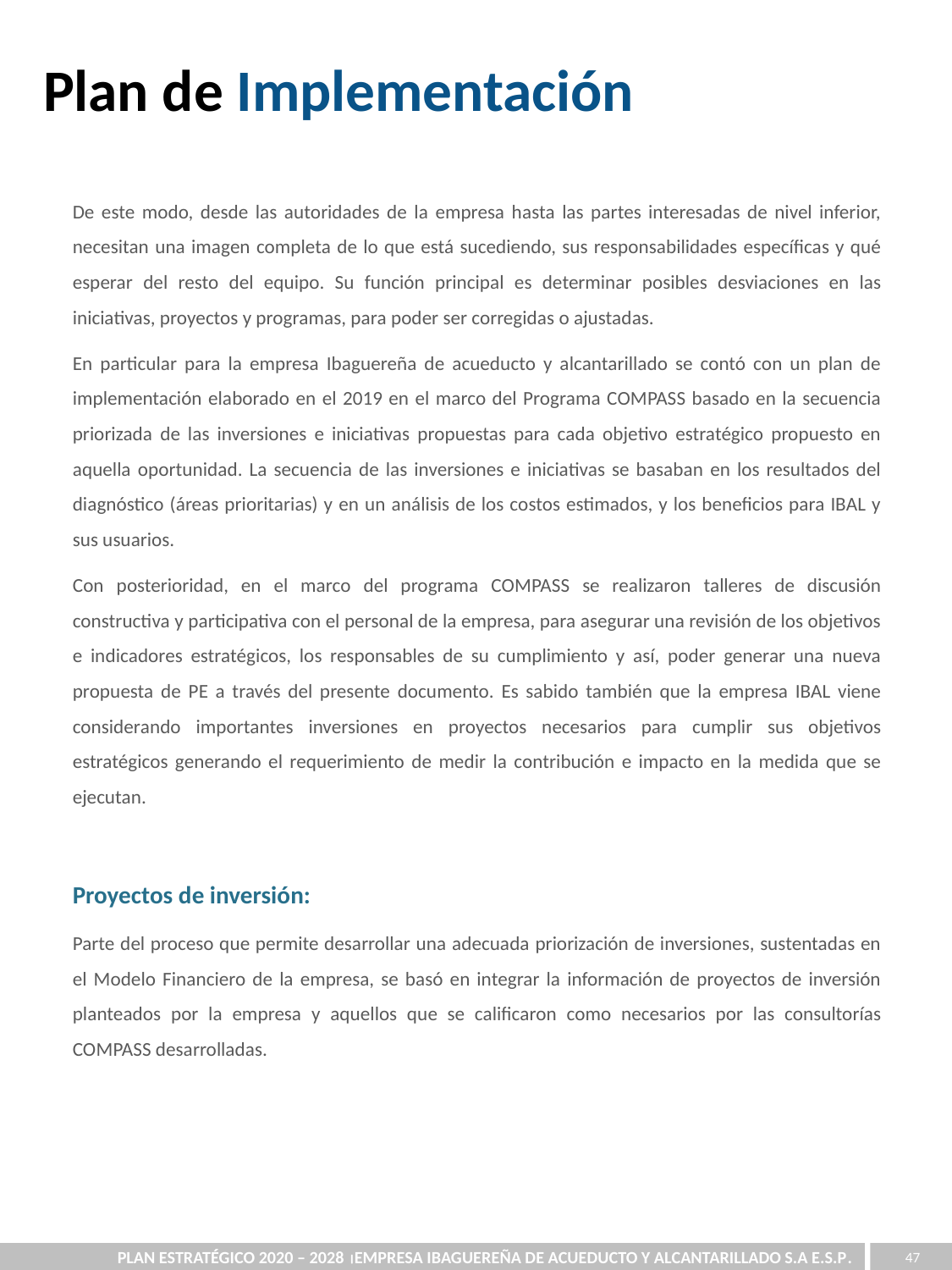

Plan de Implementación
De este modo, desde las autoridades de la empresa hasta las partes interesadas de nivel inferior, necesitan una imagen completa de lo que está sucediendo, sus responsabilidades específicas y qué esperar del resto del equipo. Su función principal es determinar posibles desviaciones en las iniciativas, proyectos y programas, para poder ser corregidas o ajustadas.
En particular para la empresa Ibaguereña de acueducto y alcantarillado se contó con un plan de implementación elaborado en el 2019 en el marco del Programa COMPASS basado en la secuencia priorizada de las inversiones e iniciativas propuestas para cada objetivo estratégico propuesto en aquella oportunidad. La secuencia de las inversiones e iniciativas se basaban en los resultados del diagnóstico (áreas prioritarias) y en un análisis de los costos estimados, y los beneficios para IBAL y sus usuarios.
Con posterioridad, en el marco del programa COMPASS se realizaron talleres de discusión constructiva y participativa con el personal de la empresa, para asegurar una revisión de los objetivos e indicadores estratégicos, los responsables de su cumplimiento y así, poder generar una nueva propuesta de PE a través del presente documento. Es sabido también que la empresa IBAL viene considerando importantes inversiones en proyectos necesarios para cumplir sus objetivos estratégicos generando el requerimiento de medir la contribución e impacto en la medida que se ejecutan.

Proyectos de inversión:
Parte del proceso que permite desarrollar una adecuada priorización de inversiones, sustentadas en el Modelo Financiero de la empresa, se basó en integrar la información de proyectos de inversión planteados por la empresa y aquellos que se calificaron como necesarios por las consultorías COMPASS desarrolladas.